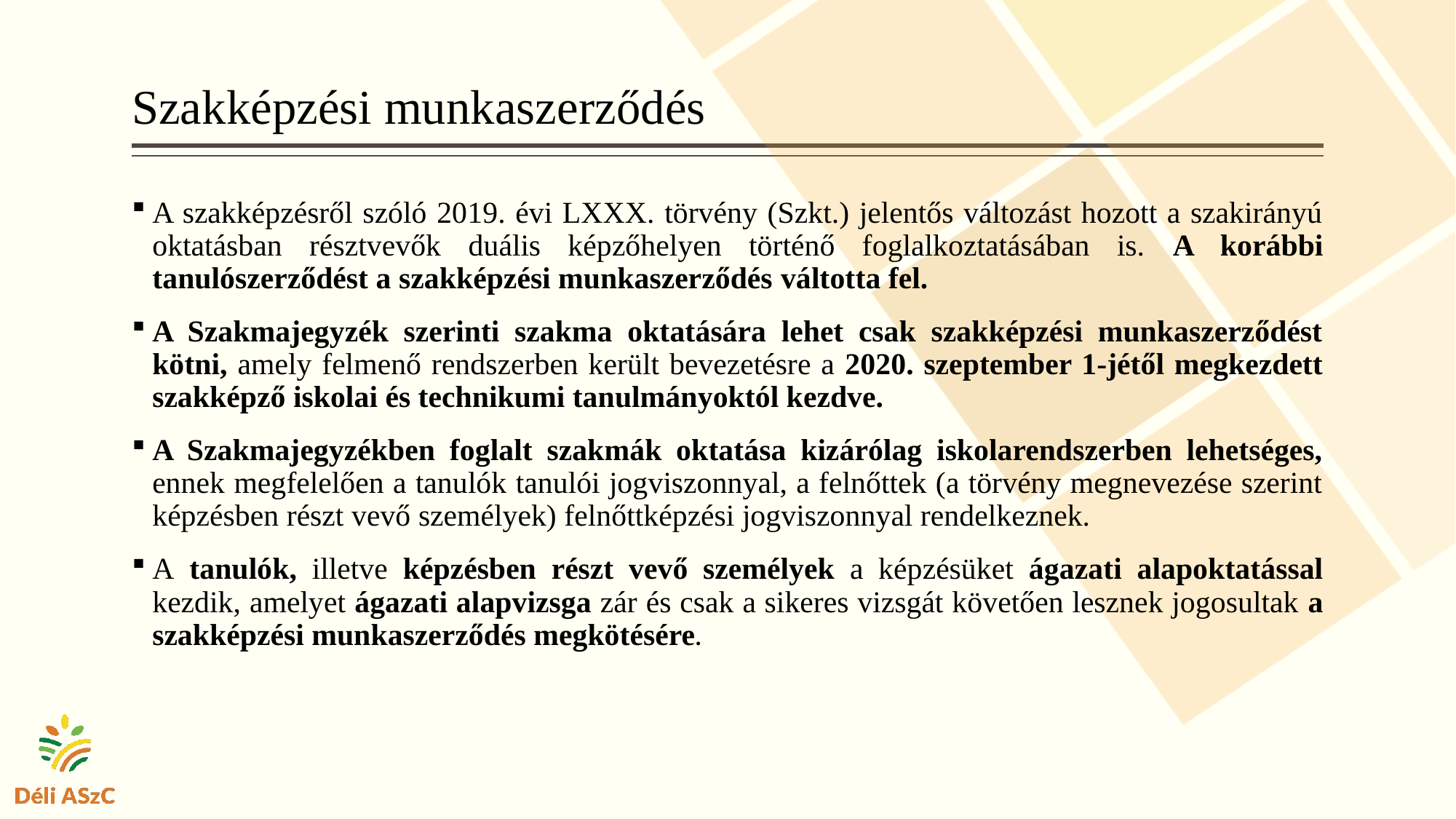

# Szakképzési munkaszerződés
A szakképzésről szóló 2019. évi LXXX. törvény (Szkt.) jelentős változást hozott a szakirányú oktatásban résztvevők duális képzőhelyen történő foglalkoztatásában is. A korábbi tanulószerződést a szakképzési munkaszerződés váltotta fel.
A Szakmajegyzék szerinti szakma oktatására lehet csak szakképzési munkaszerződést kötni, amely felmenő rendszerben került bevezetésre a 2020. szeptember 1-jétől megkezdett szakképző iskolai és technikumi tanulmányoktól kezdve.
A Szakmajegyzékben foglalt szakmák oktatása kizárólag iskolarendszerben lehetséges, ennek megfelelően a tanulók tanulói jogviszonnyal, a felnőttek (a törvény megnevezése szerint képzésben részt vevő személyek) felnőttképzési jogviszonnyal rendelkeznek.
A tanulók, illetve képzésben részt vevő személyek a képzésüket ágazati alapoktatással kezdik, amelyet ágazati alapvizsga zár és csak a sikeres vizsgát követően lesznek jogosultak a szakképzési munkaszerződés megkötésére.